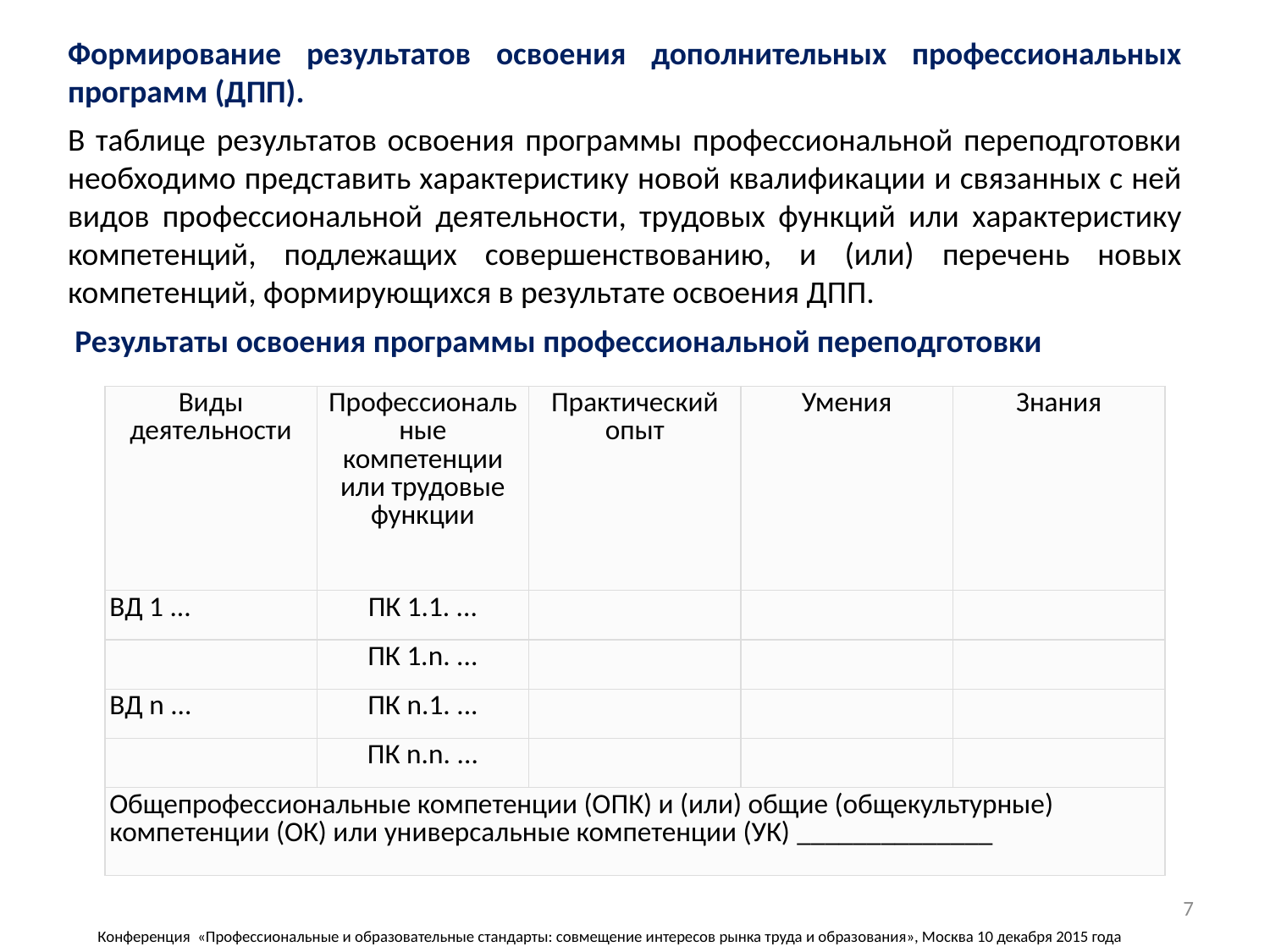

Формирование результатов освоения дополнительных профессиональных программ (ДПП).
В таблице результатов освоения программы профессиональной переподготовки необходимо представить характеристику новой квалификации и связанных с ней видов профессиональной деятельности, трудовых функций или характеристику компетенций, подлежащих совершенствованию, и (или) перечень новых компетенций, формирующихся в результате освоения ДПП.
 Результаты освоения программы профессиональной переподготовки
| Виды деятельности | Профессиональные компетенции или трудовые функции | Практический опыт | Умения | Знания |
| --- | --- | --- | --- | --- |
| ВД 1 ... | ПК 1.1. ... |  |  |  |
|  | ПК 1.n. ... |  |  |  |
| ВД n ... | ПК n.1. ... |  |  |  |
|  | ПК n.n. ... |  |  |  |
| Общепрофессиональные компетенции (ОПК) и (или) общие (общекультурные) компетенции (ОК) или универсальные компетенции (УК) \_\_\_\_\_\_\_\_\_\_\_\_\_\_ |  |  |  |  |
7
# Конференция  «Профессиональные и образовательные стандарты: совмещение интересов рынка труда и образования», Москва 10 декабря 2015 года